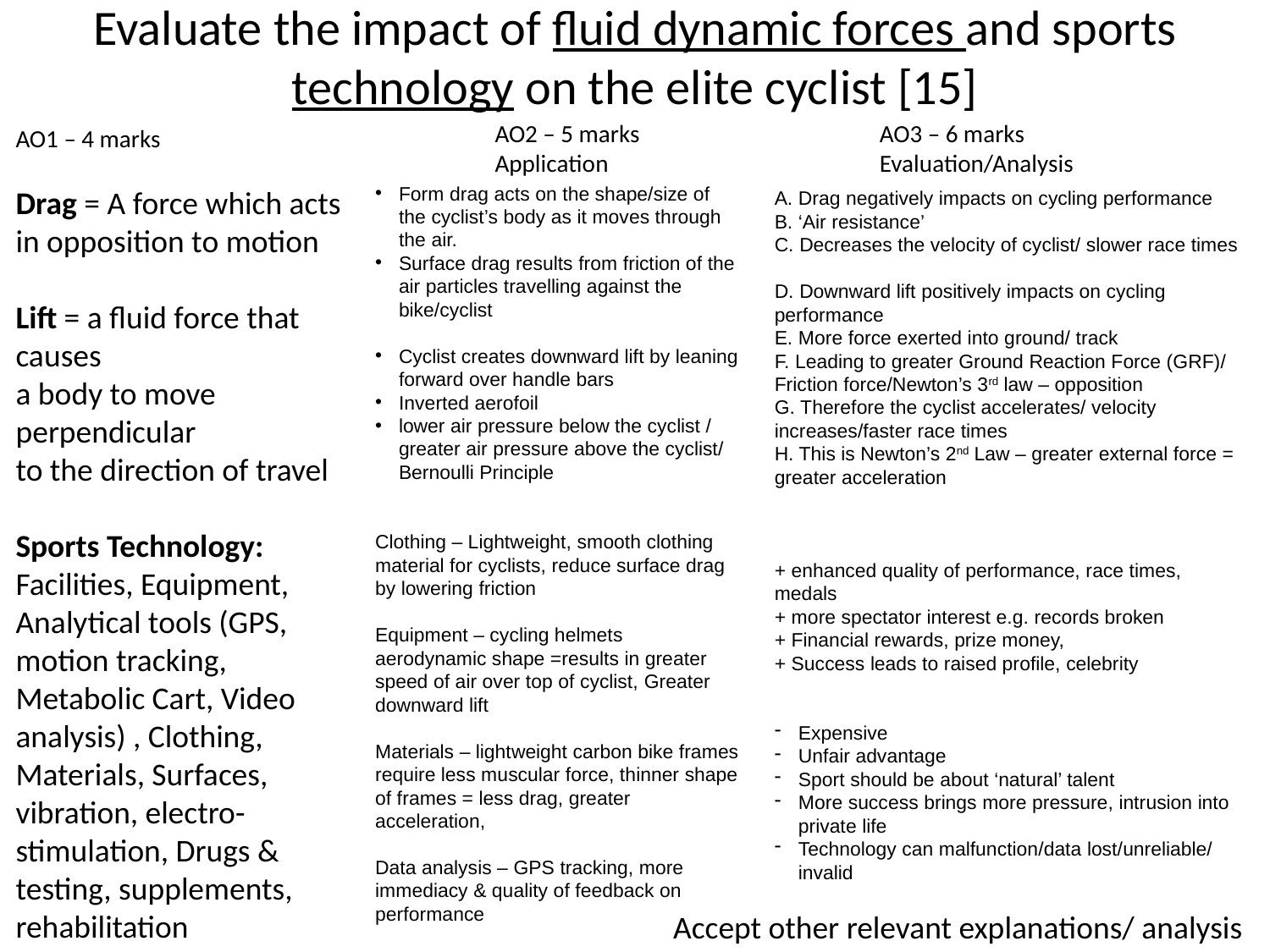

# Evaluate the impact of fluid dynamic forces and sports technology on the elite cyclist [15]
AO2 – 5 marks
Application

AO3 – 6 marks
Evaluation/Analysis
AO1 – 4 marks

Drag = A force which acts in opposition to motion

Lift = a fluid force that causes
a body to move perpendicular
to the direction of travel

Sports Technology:
Facilities, Equipment, Analytical tools (GPS, motion tracking, Metabolic Cart, Video analysis) , Clothing, Materials, Surfaces, vibration, electro-stimulation, Drugs & testing, supplements,
rehabilitation

Form drag acts on the shape/size of the cyclist’s body as it moves through the air.
Surface drag results from friction of the air particles travelling against the bike/cyclist

Cyclist creates downward lift by leaning forward over handle bars
Inverted aerofoil
lower air pressure below the cyclist / greater air pressure above the cyclist/ Bernoulli Principle

Clothing – Lightweight, smooth clothing material for cyclists, reduce surface drag by lowering friction

Equipment – cycling helmets aerodynamic shape =results in greater speed of air over top of cyclist, Greater downward lift

Materials – lightweight carbon bike frames require less muscular force, thinner shape of frames = less drag, greater acceleration,

Data analysis – GPS tracking, more immediacy & quality of feedback on performance
A. Drag negatively impacts on cycling performance
B. ‘Air resistance’
C. Decreases the velocity of cyclist/ slower race times

D. Downward lift positively impacts on cycling performance
E. More force exerted into ground/ track
F. Leading to greater Ground Reaction Force (GRF)/ Friction force/Newton’s 3rd law – opposition
G. Therefore the cyclist accelerates/ velocity increases/faster race times
H. This is Newton’s 2nd Law – greater external force = greater acceleration

+ enhanced quality of performance, race times, medals
+ more spectator interest e.g. records broken
+ Financial rewards, prize money,
+ Success leads to raised profile, celebrity

Expensive
Unfair advantage
Sport should be about ‘natural’ talent
More success brings more pressure, intrusion into private life
Technology can malfunction/data lost/unreliable/ invalid

Accept other relevant explanations/ analysis